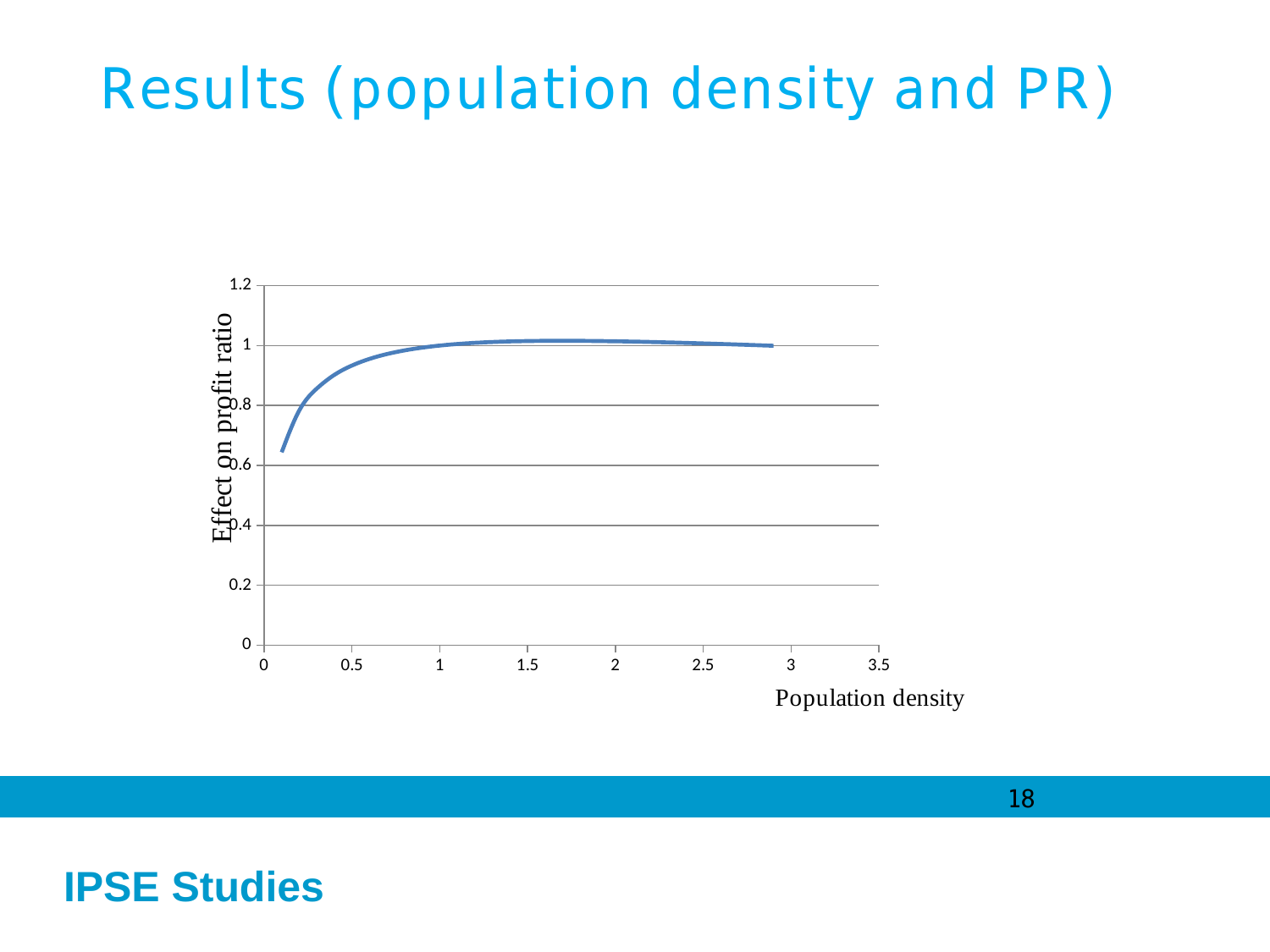

Results (population density and PR)

### Chart

| Category |  |
|---|---|
18